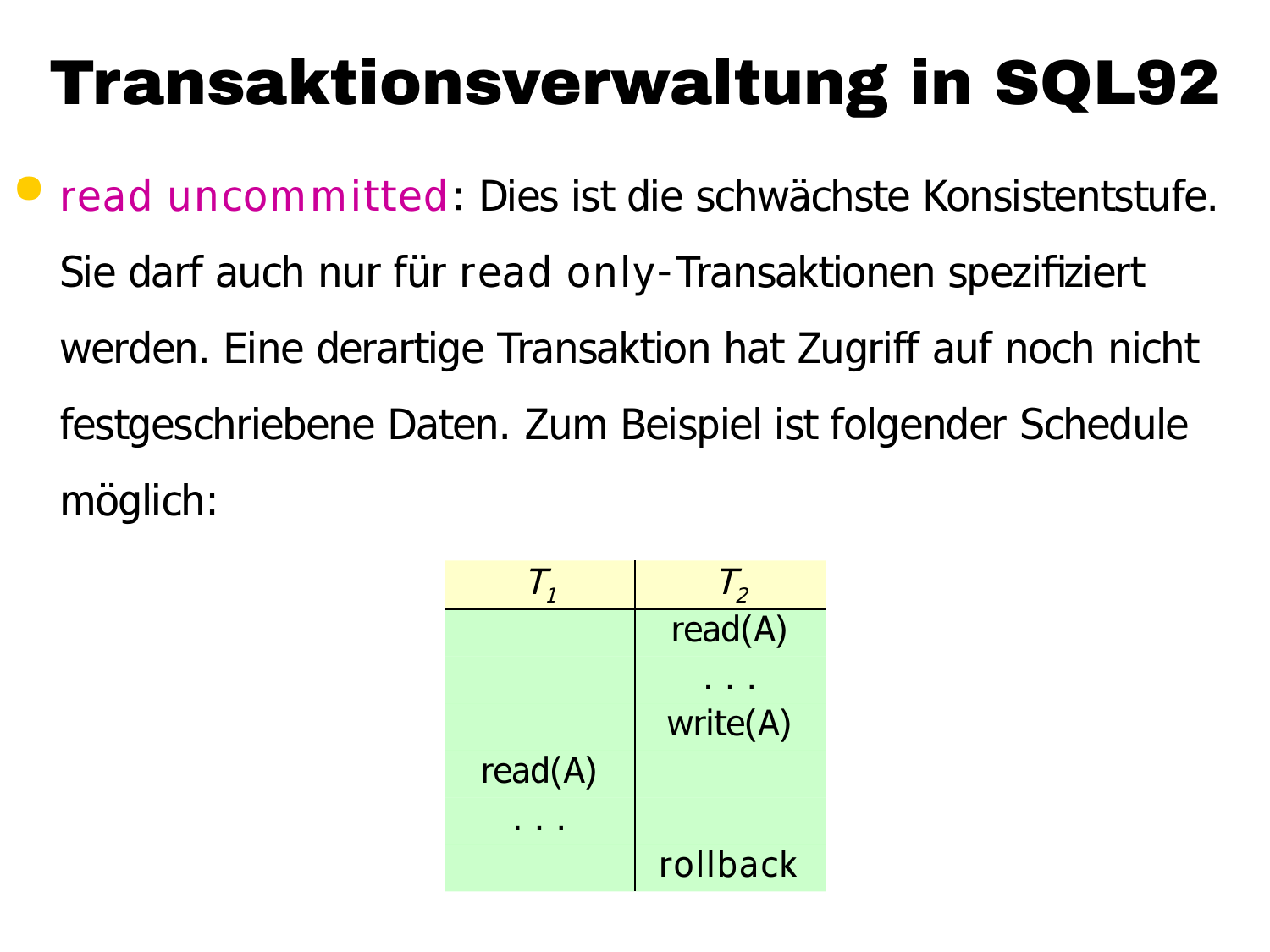

# Transaktionsverwaltung in SQL92
read uncommitted: Dies ist die schwächste Konsistentstufe. Sie darf auch nur für read only-Transaktionen spezifiziert werden. Eine derartige Transaktion hat Zugriff auf noch nicht festgeschriebene Daten. Zum Beispiel ist folgender Schedule möglich:
| T1 | T2 |
| --- | --- |
|  | read(A) |
|  | . . . |
|  | write(A) |
| read(A) |  |
| . . . |  |
|  | rollback |